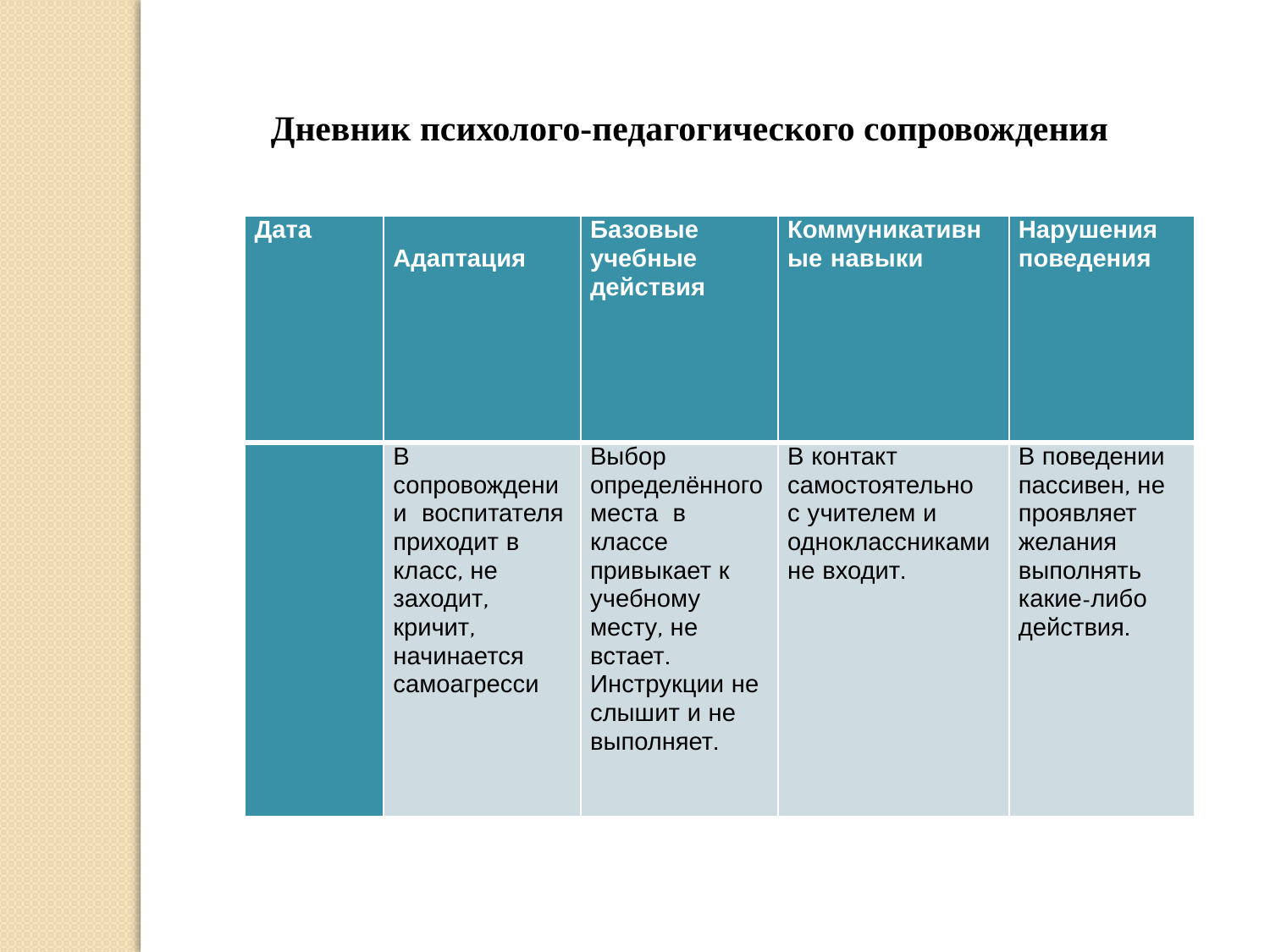

Дневник психолого-педагогического сопровождения

| Дата | Адаптация | Базовые учебные действия | Коммуникативные навыки | Нарушения поведения |
| --- | --- | --- | --- | --- |
|  | В сопровождении воспитателя приходит в класс, не заходит, кричит, начинается самоагресси | Выбор определённого места в классе привыкает к учебному месту, не встает. Инструкции не слышит и не выполняет. | В контакт самостоятельно с учителем и одноклассниками не входит. | В поведении пассивен, не проявляет желания выполнять какие-либо действия. |